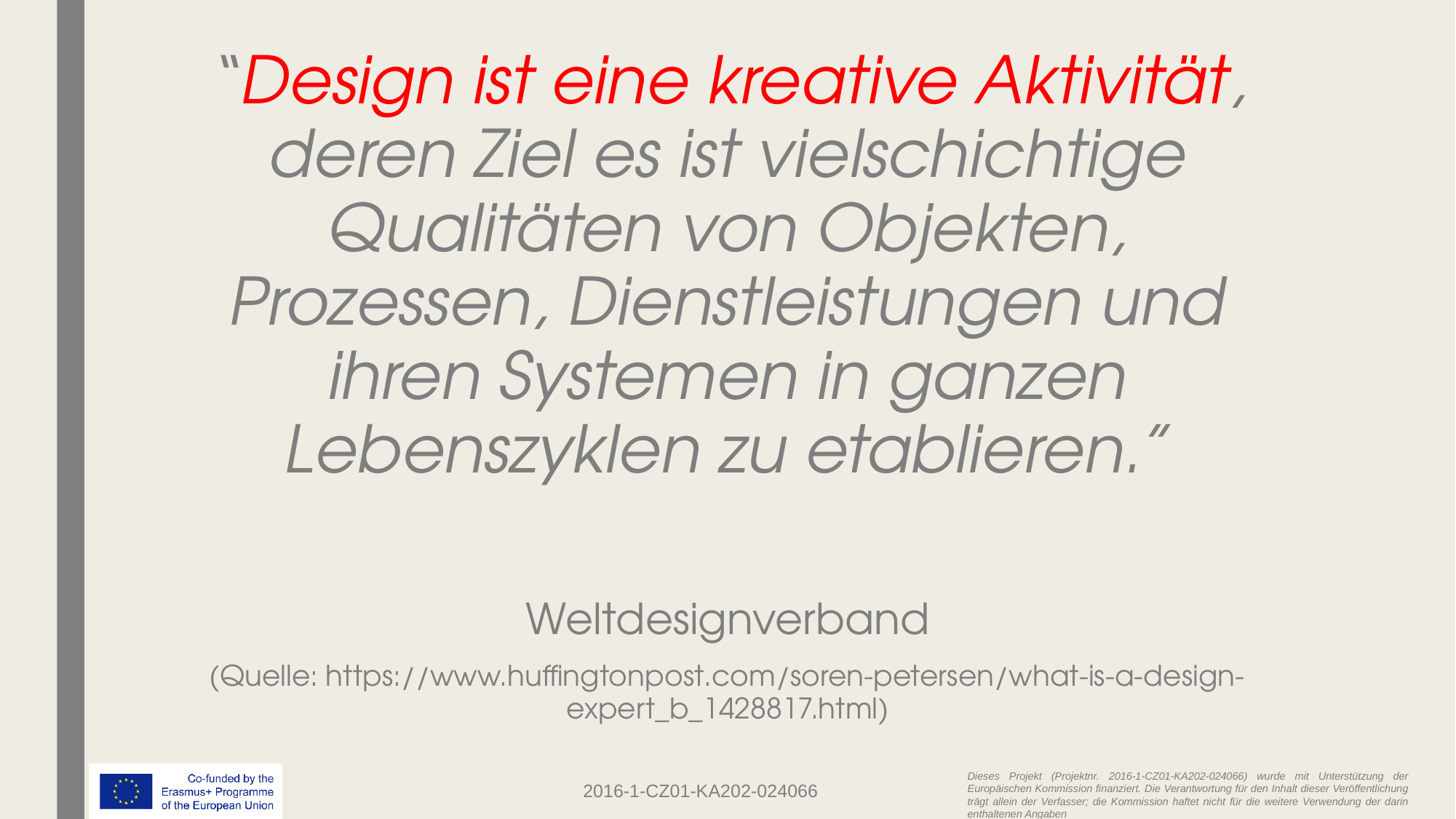

“Design ist eine kreative Aktivität, deren Ziel es ist vielschichtige Qualitäten von Objekten, Prozessen, Dienstleistungen und ihren Systemen in ganzen Lebenszyklen zu etablieren.”

Weltdesignverband
(Quelle: https://www.huffingtonpost.com/soren-petersen/what-is-a-design-expert_b_1428817.html)